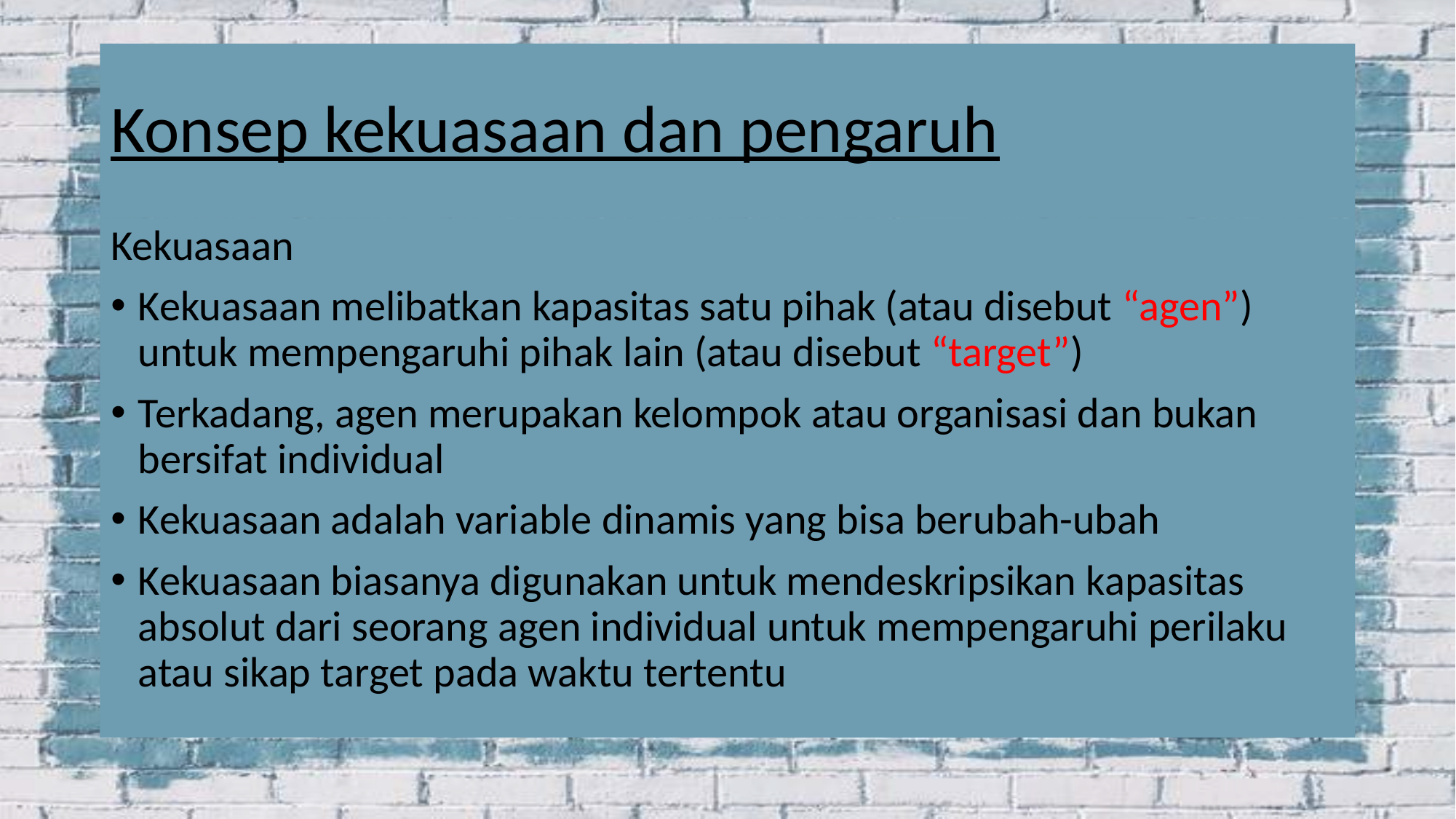

# Konsep kekuasaan dan pengaruh
Kekuasaan
Kekuasaan melibatkan kapasitas satu pihak (atau disebut “agen”) untuk mempengaruhi pihak lain (atau disebut “target”)
Terkadang, agen merupakan kelompok atau organisasi dan bukan bersifat individual
Kekuasaan adalah variable dinamis yang bisa berubah-ubah
Kekuasaan biasanya digunakan untuk mendeskripsikan kapasitas absolut dari seorang agen individual untuk mempengaruhi perilaku atau sikap target pada waktu tertentu